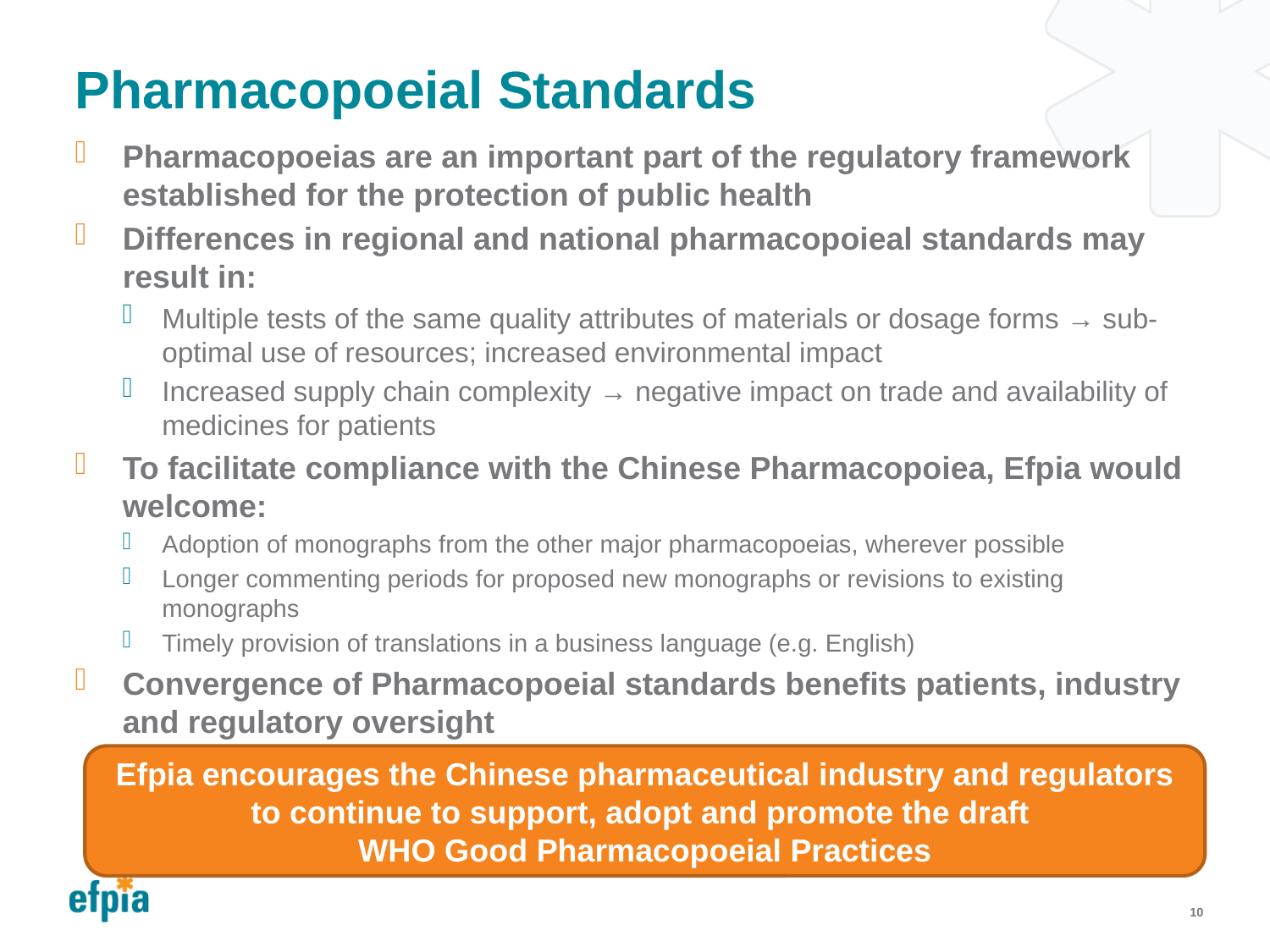

# Pharmacopoeial Standards
Pharmacopoeias are an important part of the regulatory framework established for the protection of public health
Differences in regional and national pharmacopoieal standards may result in:
Multiple tests of the same quality attributes of materials or dosage forms → sub-optimal use of resources; increased environmental impact
Increased supply chain complexity → negative impact on trade and availability of medicines for patients
To facilitate compliance with the Chinese Pharmacopoiea, Efpia would welcome:
Adoption of monographs from the other major pharmacopoeias, wherever possible
Longer commenting periods for proposed new monographs or revisions to existing monographs
Timely provision of translations in a business language (e.g. English)
Convergence of Pharmacopoeial standards benefits patients, industry and regulatory oversight
Efpia encourages the Chinese pharmaceutical industry and regulators
to continue to support, adopt and promote the draft
WHO Good Pharmacopoeial Practices
10